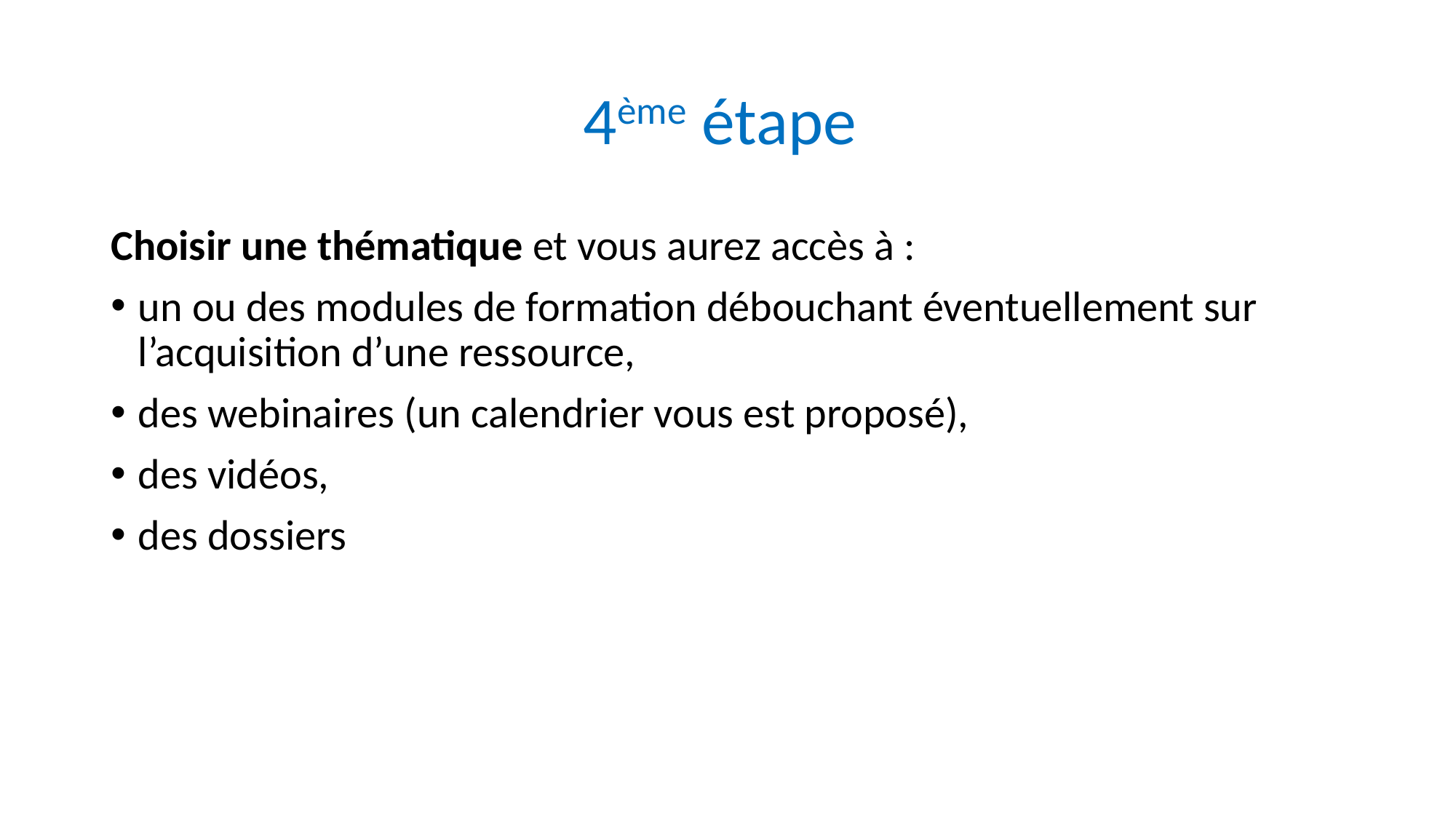

# 4ème étape
Choisir une thématique et vous aurez accès à :
un ou des modules de formation débouchant éventuellement sur l’acquisition d’une ressource,
des webinaires (un calendrier vous est proposé),
des vidéos,
des dossiers